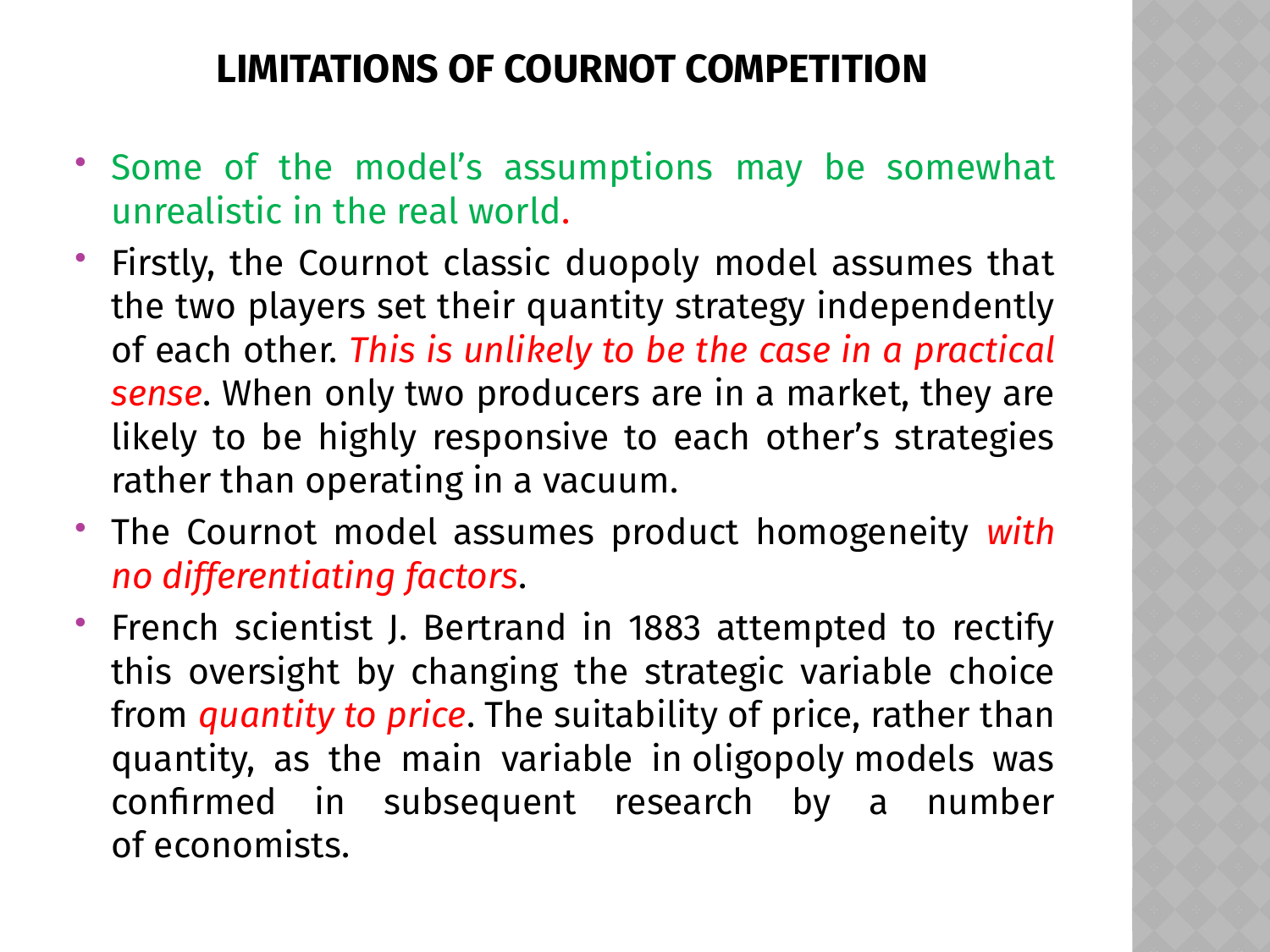

# Limitations of Cournot Competition
Some of the model’s assumptions may be somewhat unrealistic in the real world.
Firstly, the Cournot classic duopoly model assumes that the two players set their quantity strategy independently of each other. This is unlikely to be the case in a practical sense. When only two producers are in a market, they are likely to be highly responsive to each other’s strategies rather than operating in a vacuum.
The Cournot model assumes product homogeneity with no differentiating factors.
French scientist J. Bertrand in 1883 attempted to rectify this oversight by changing the strategic variable choice from quantity to price. The suitability of price, rather than quantity, as the main variable in oligopoly models was confirmed in subsequent research by a number of economists.